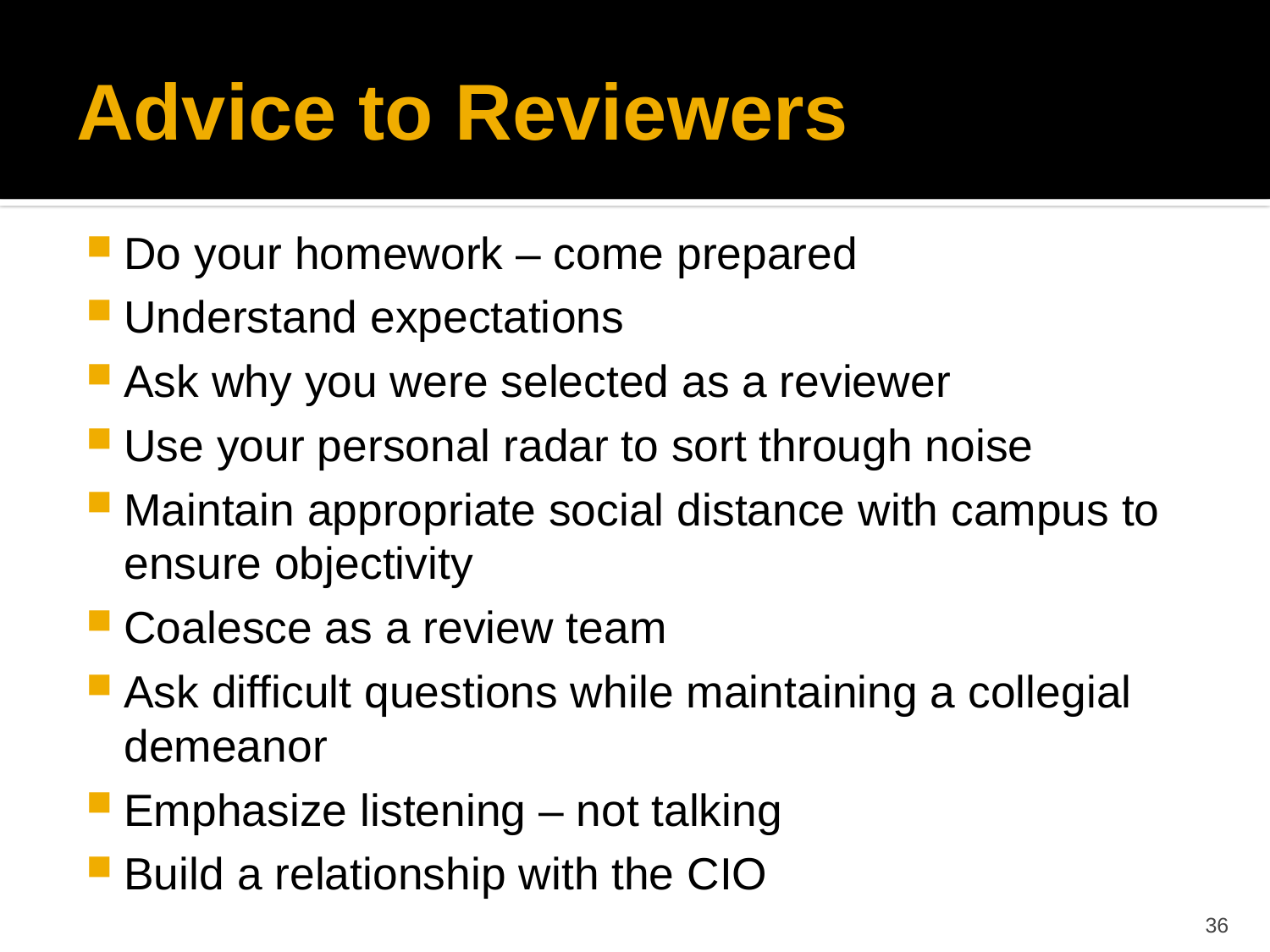

# Advice to Reviewers
Do your homework – come prepared
Understand expectations
Ask why you were selected as a reviewer
Use your personal radar to sort through noise
Maintain appropriate social distance with campus to ensure objectivity
Coalesce as a review team
Ask difficult questions while maintaining a collegial demeanor
Emphasize listening – not talking
Build a relationship with the CIO

36